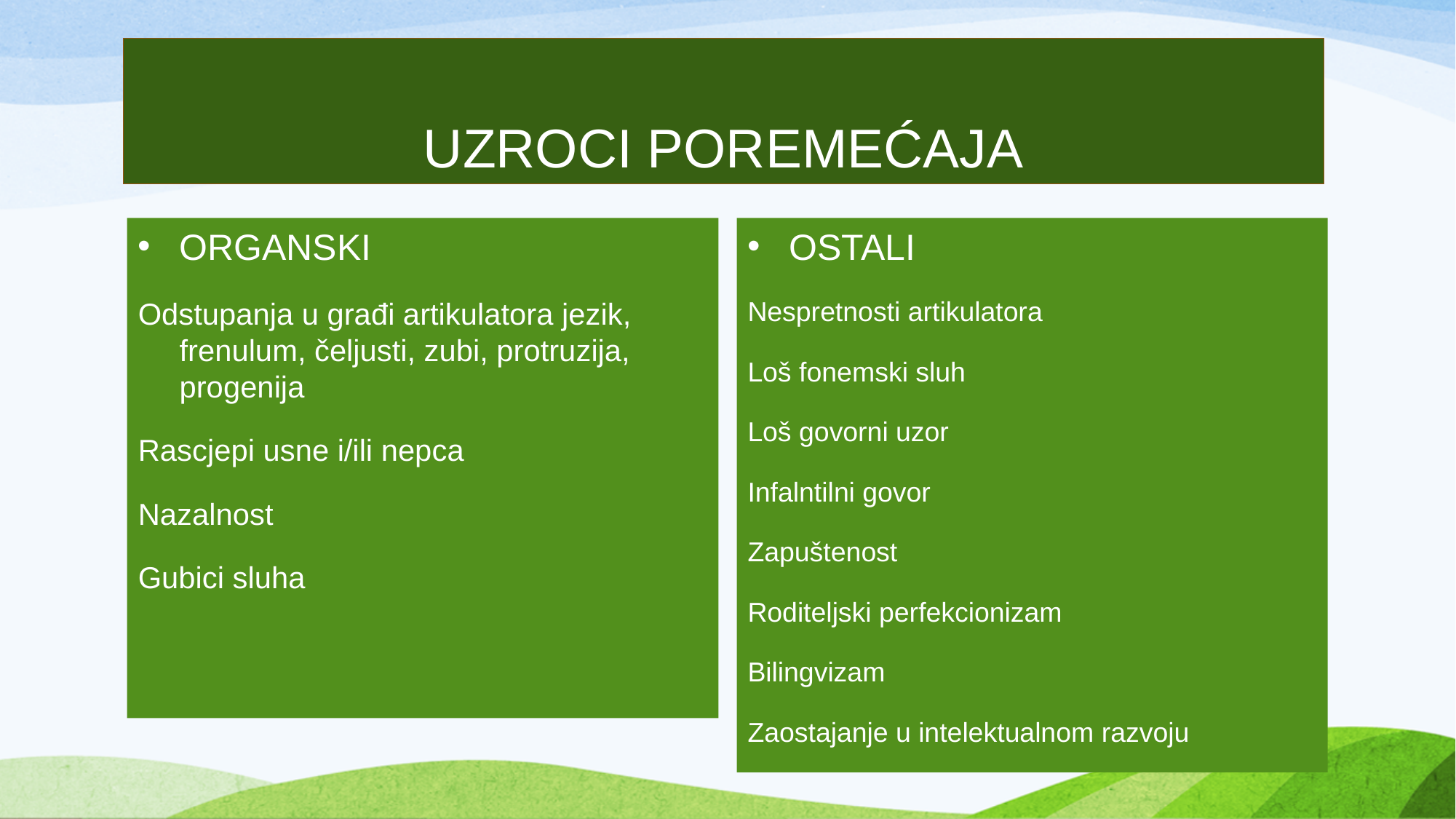

# UZROCI POREMEĆAJA
OSTALI
Nespretnosti artikulatora
Loš fonemski sluh
Loš govorni uzor
Infalntilni govor
Zapuštenost
Roditeljski perfekcionizam
Bilingvizam
Zaostajanje u intelektualnom razvoju

ORGANSKI
Odstupanja u građi artikulatora jezik, frenulum, čeljusti, zubi, protruzija, progenija
Rascjepi usne i/ili nepca
Nazalnost
Gubici sluha